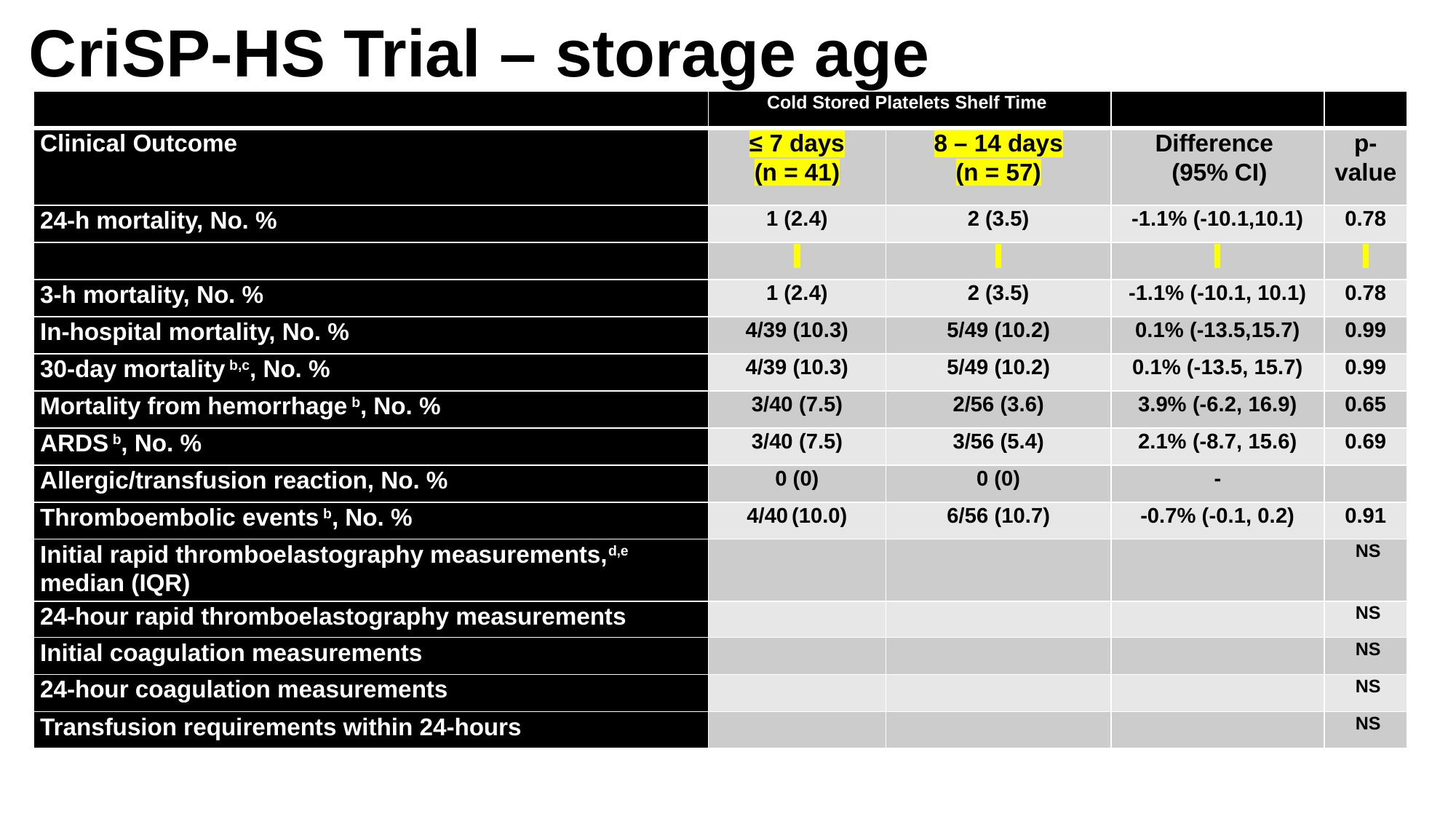

CriSP-HS Trial – storage age

|  | Cold Stored Platelets Shelf Time |  |  |  |
| --- | --- | --- | --- | --- |
| Clinical Outcome | ≤ 7 days (n = 41) | 8 – 14 days (n = 57) | Difference (95% CI) | p-value |
| 24-h mortality, No. % | 1 (2.4) | 2 (3.5) | -1.1% (-10.1,10.1) | 0.78 |
|  |  |  |  |  |
| 3-h mortality, No. % | 1 (2.4) | 2 (3.5) | -1.1% (-10.1, 10.1) | 0.78 |
| In-hospital mortality, No. % | 4/39 (10.3) | 5/49 (10.2) | 0.1% (-13.5,15.7) | 0.99 |
| 30-day mortality b,c, No. % | 4/39 (10.3) | 5/49 (10.2) | 0.1% (-13.5, 15.7) | 0.99 |
| Mortality from hemorrhage b, No. % | 3/40 (7.5) | 2/56 (3.6) | 3.9% (-6.2, 16.9) | 0.65 |
| ARDS b, No. % | 3/40 (7.5) | 3/56 (5.4) | 2.1% (-8.7, 15.6) | 0.69 |
| Allergic/transfusion reaction, No. % | 0 (0) | 0 (0) | - |  |
| Thromboembolic events b, No. % | 4/40 (10.0) | 6/56 (10.7) | -0.7% (-0.1, 0.2) | 0.91 |
| Initial rapid thromboelastography measurements,d,e median (IQR) |  |  |  | NS |
| 24-hour rapid thromboelastography measurements |  |  |  | NS |
| Initial coagulation measurements |  |  |  | NS |
| 24-hour coagulation measurements |  |  |  | NS |
| Transfusion requirements within 24-hours |  |  |  | NS |